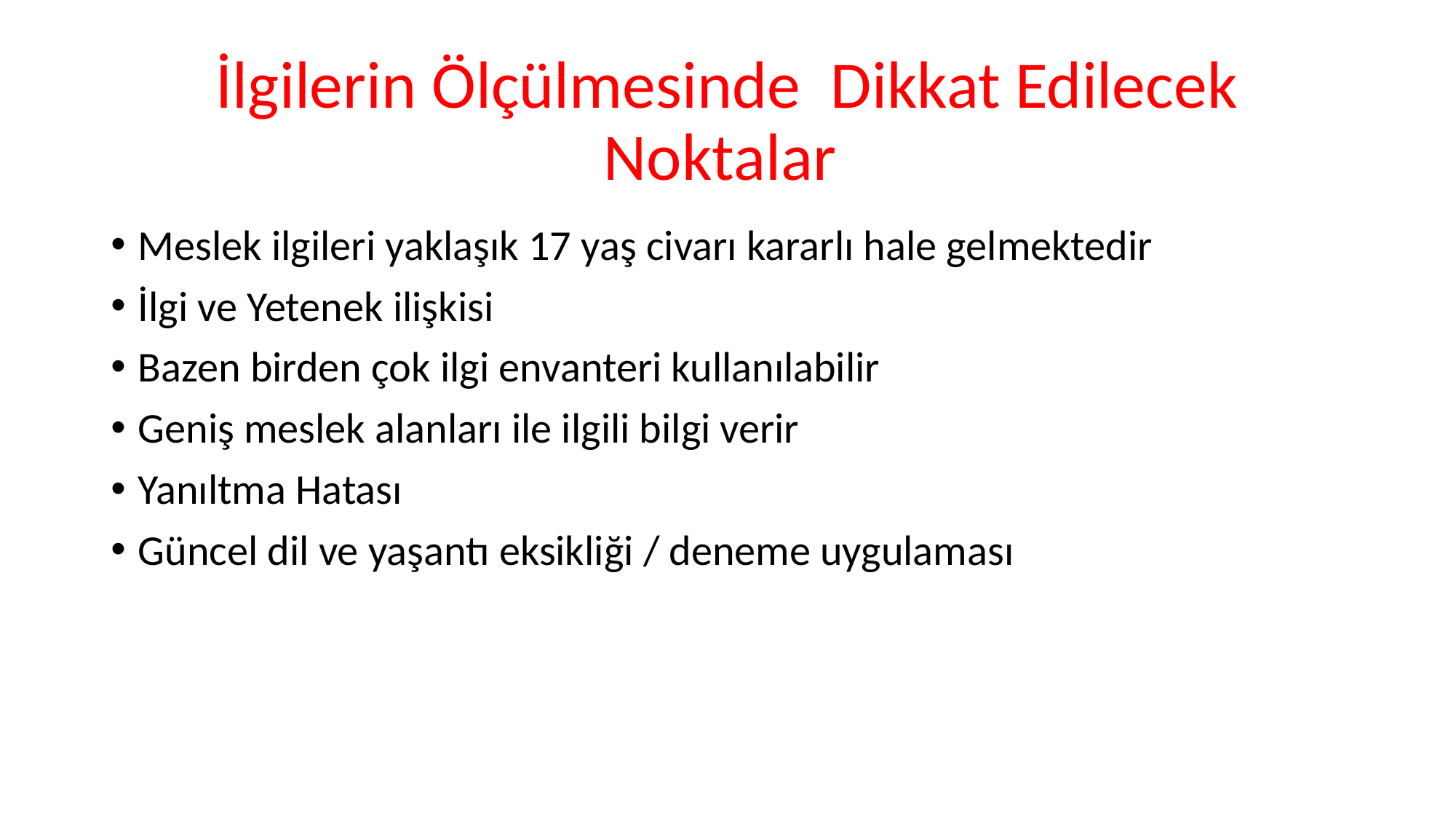

# İlgilerin Ölçülmesinde  Dikkat Edilecek Noktalar
Meslek ilgileri yaklaşık 17 yaş civarı kararlı hale gelmektedir
İlgi ve Yetenek ilişkisi
Bazen birden çok ilgi envanteri kullanılabilir
Geniş meslek alanları ile ilgili bilgi verir
Yanıltma Hatası
Güncel dil ve yaşantı eksikliği / deneme uygulaması